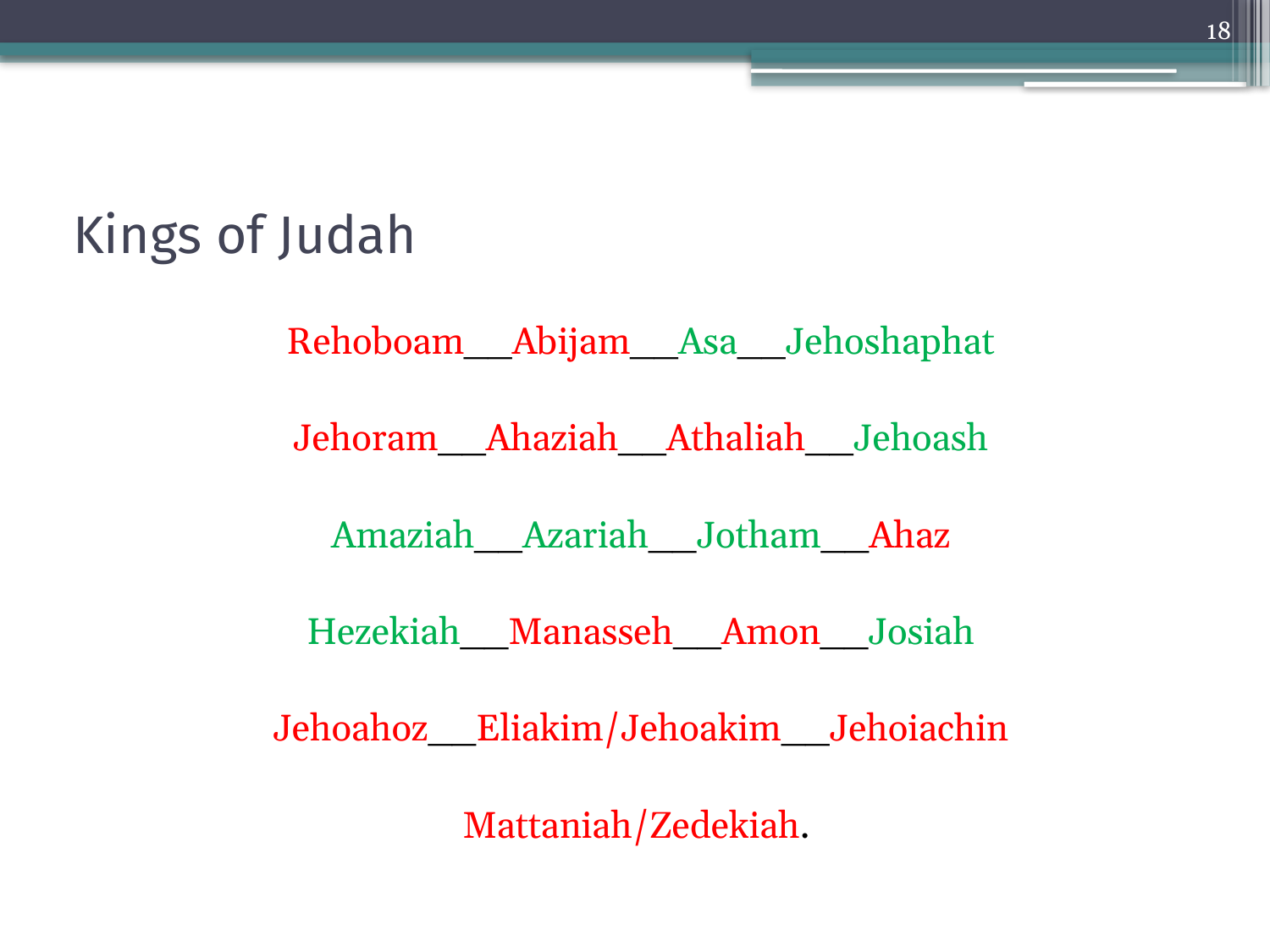

18
# Kings of Judah
Rehoboam__Abijam__Asa__Jehoshaphat

Jehoram__Ahaziah__Athaliah__Jehoash

Amaziah__Azariah__Jotham__Ahaz

Hezekiah__Manasseh__Amon__Josiah

Jehoahoz__Eliakim/Jehoakim__Jehoiachin

Mattaniah/Zedekiah.